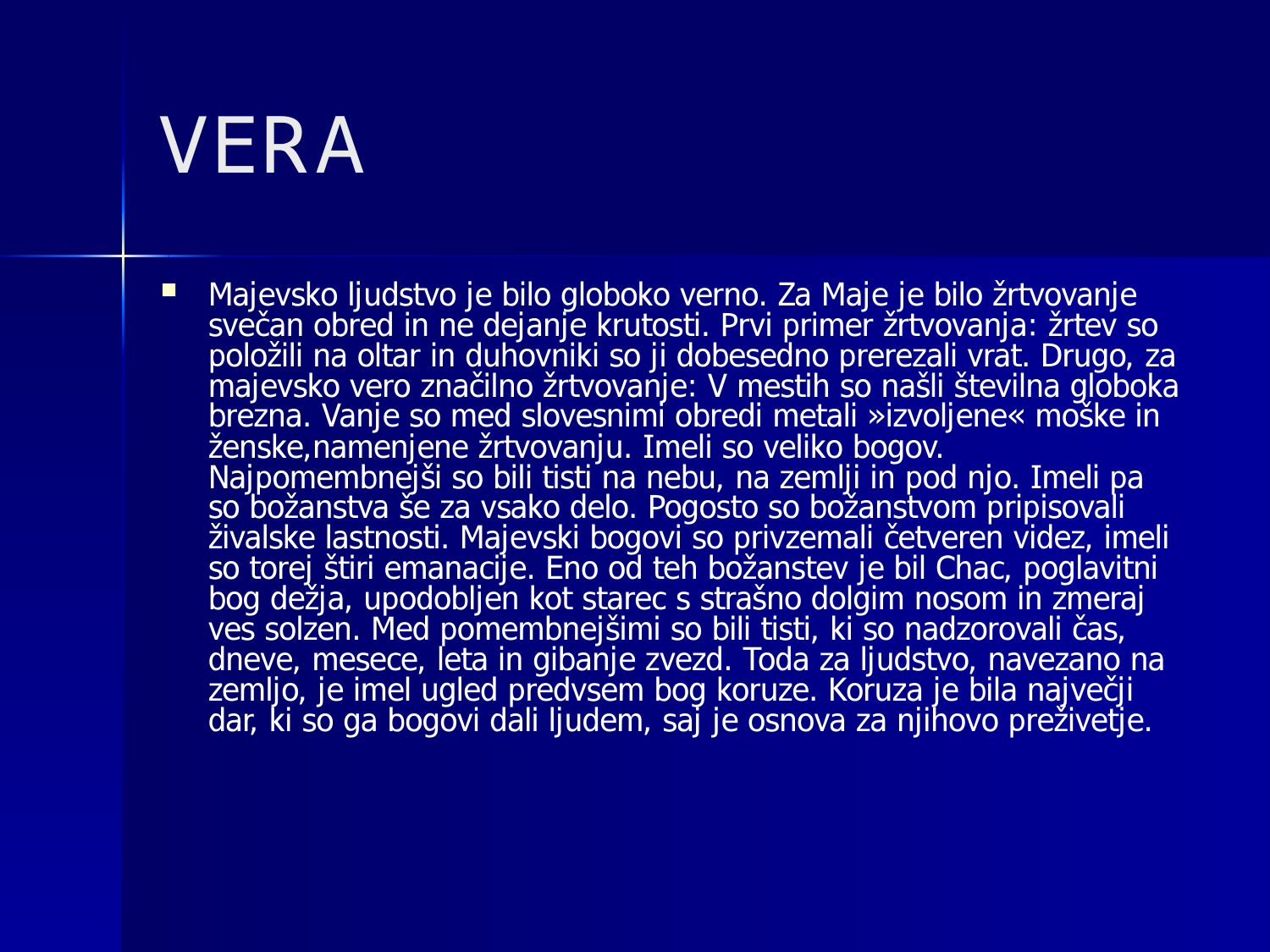

# VERA
Majevsko ljudstvo je bilo globoko verno. Za Maje je bilo žrtvovanje svečan obred in ne dejanje krutosti. Prvi primer žrtvovanja: žrtev so položili na oltar in duhovniki so ji dobesedno prerezali vrat. Drugo, za majevsko vero značilno žrtvovanje: V mestih so našli številna globoka brezna. Vanje so med slovesnimi obredi metali »izvoljene« moške in ženske,namenjene žrtvovanju. Imeli so veliko bogov. Najpomembnejši so bili tisti na nebu, na zemlji in pod njo. Imeli pa so božanstva še za vsako delo. Pogosto so božanstvom pripisovali živalske lastnosti. Majevski bogovi so privzemali četveren videz, imeli so torej štiri emanacije. Eno od teh božanstev je bil Chac, poglavitni bog dežja, upodobljen kot starec s strašno dolgim nosom in zmeraj ves solzen. Med pomembnejšimi so bili tisti, ki so nadzorovali čas, dneve, mesece, leta in gibanje zvezd. Toda za ljudstvo, navezano na zemljo, je imel ugled predvsem bog koruze. Koruza je bila največji dar, ki so ga bogovi dali ljudem, saj je osnova za njihovo preživetje.